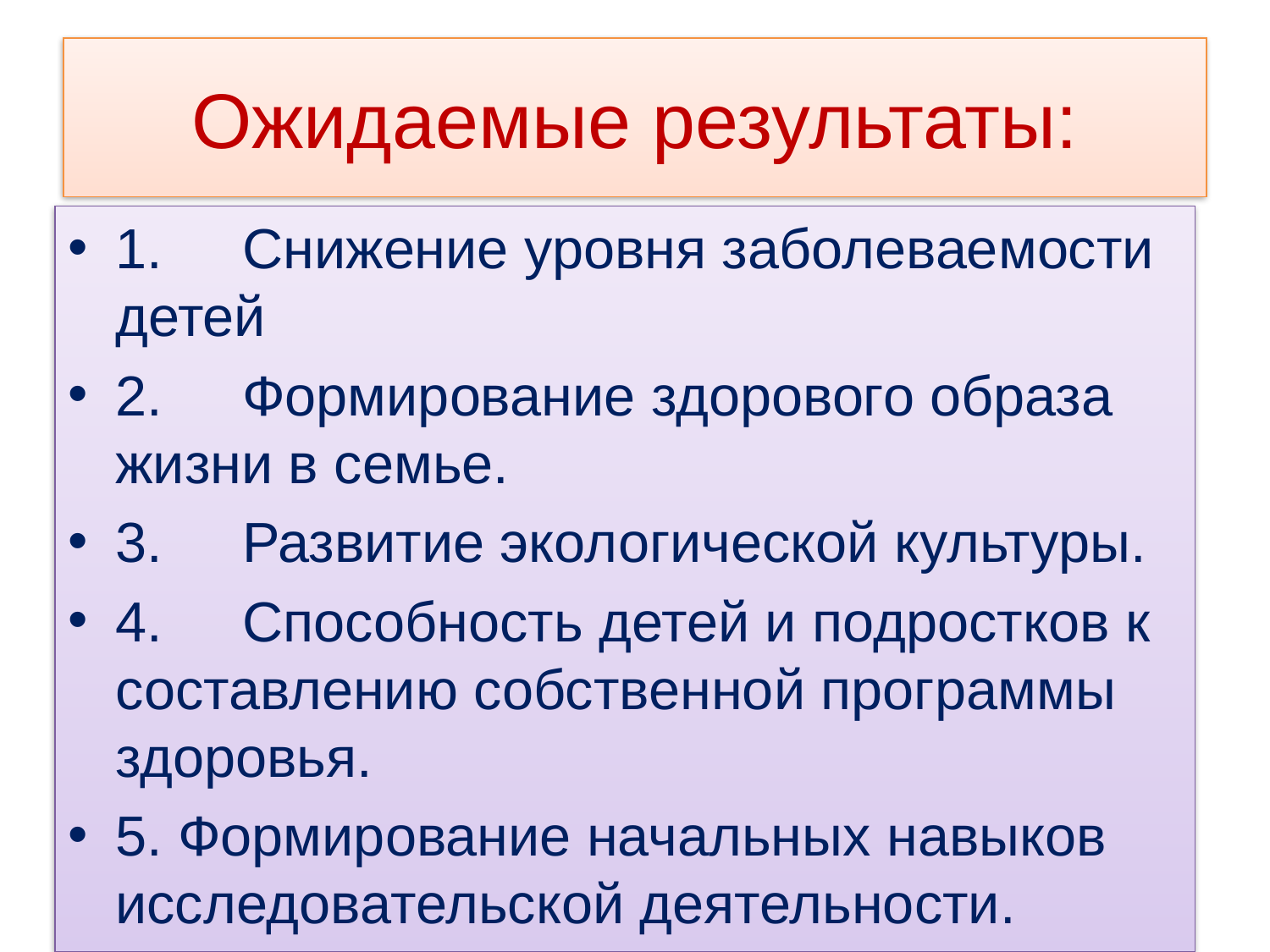

# Ожидаемые результаты:
1.	Снижение уровня заболеваемости детей
2.	Формирование здорового образа жизни в семье.
3.	Развитие экологической культуры.
4.	Способность детей и подростков к составлению собственной программы здоровья.
5. Формирование начальных навыков исследовательской деятельности.